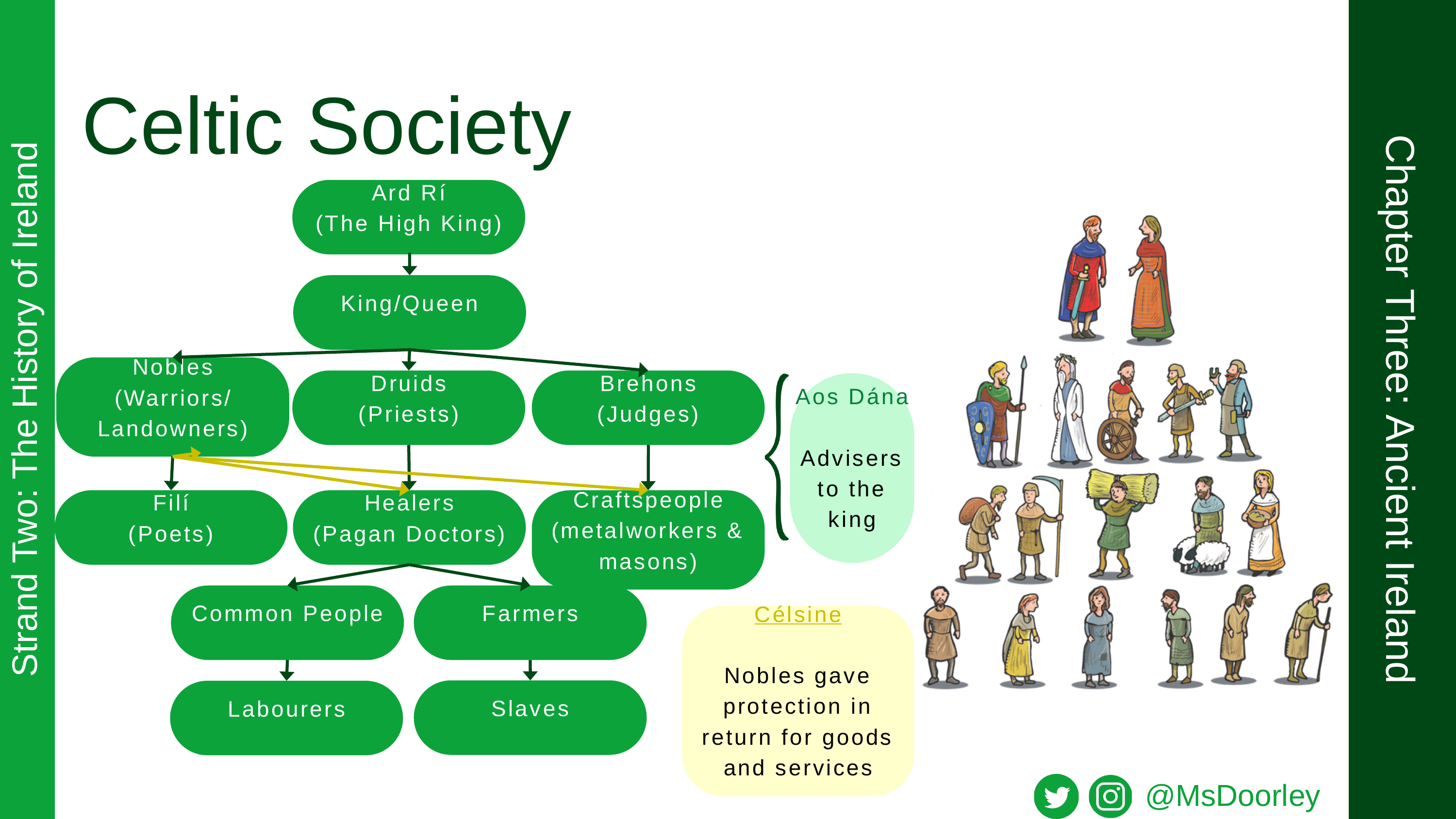

Celtic Society

Ard Rí
(The High King)

King/Queen

Nobles
(Warriors/
Landowners)

Druids
(Priests)

Brehons
(Judges)

Aos Dána

Advisers to the king

Chapter Three: Ancient Ireland
Strand Two: The History of Ireland

Filí
(Poets)

Healers
(Pagan Doctors)

Craftspeople
(metalworkers & masons)

Common People

Farmers

Célsine

Nobles gave protection in return for goods and services

Slaves

Labourers

@MsDoorley